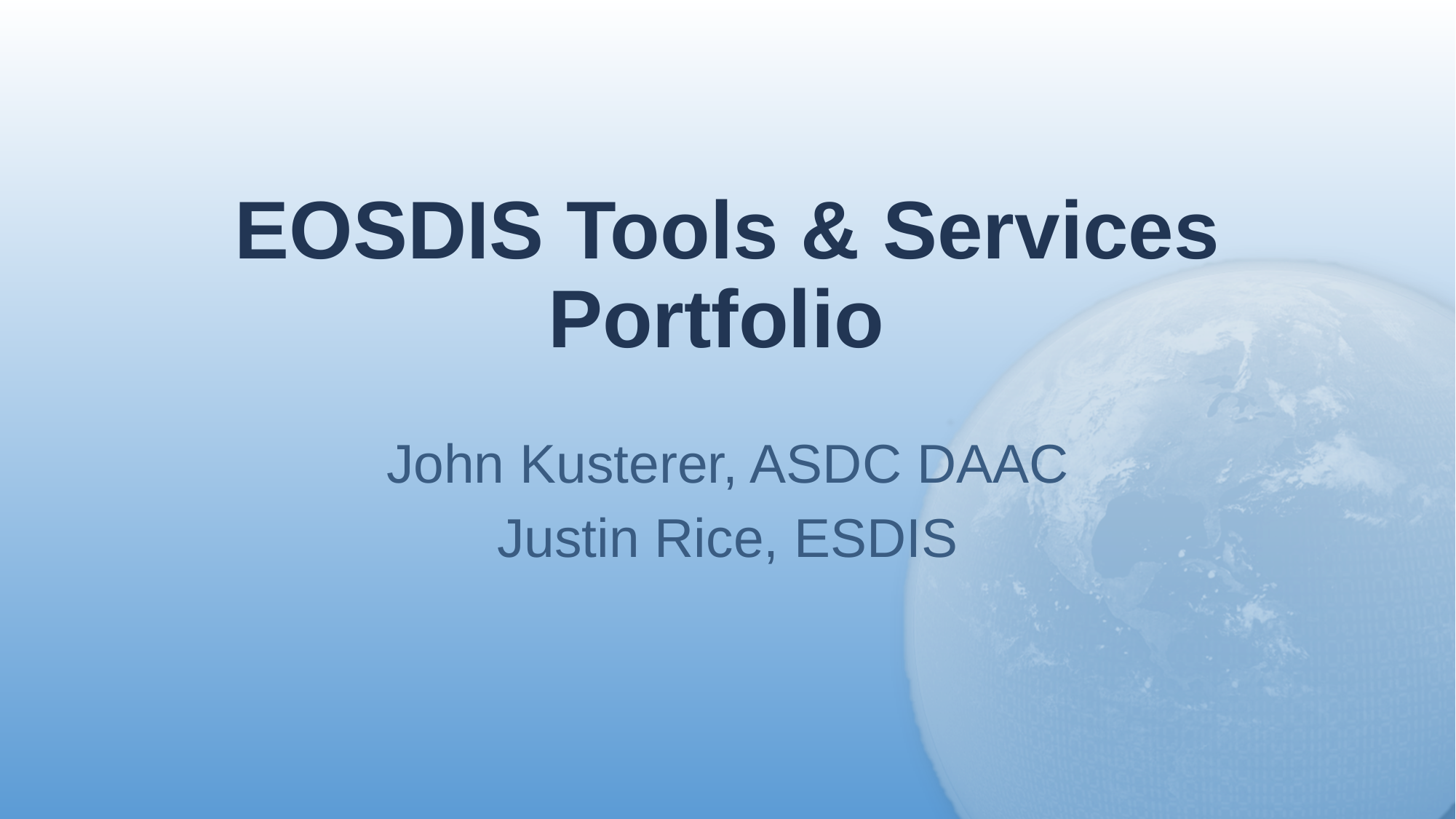

# EOSDIS Tools & Services Portfolio
John Kusterer, ASDC DAAC
Justin Rice, ESDIS